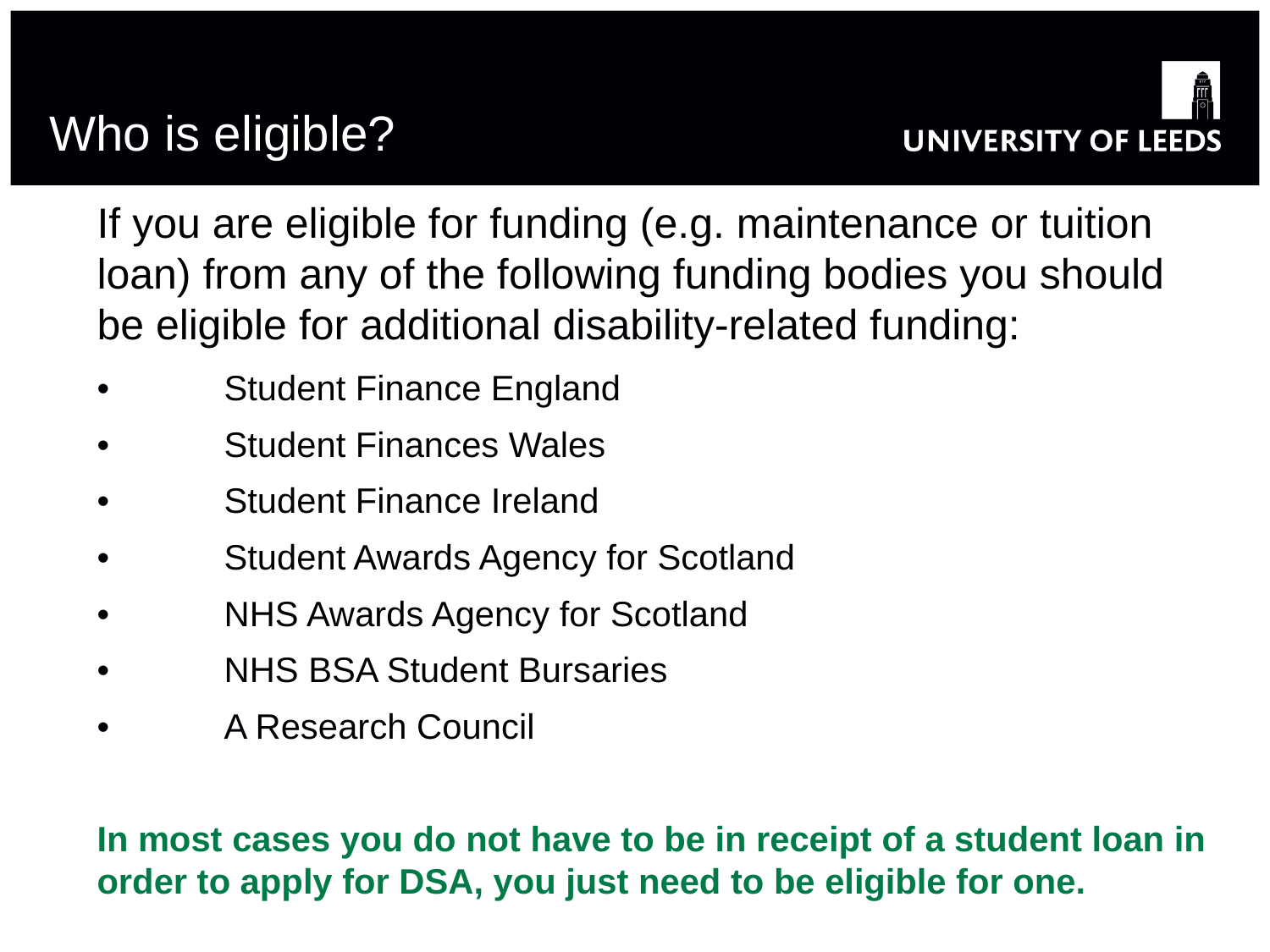

# Who is eligible?
If you are eligible for funding (e.g. maintenance or tuition loan) from any of the following funding bodies you should be eligible for additional disability-related funding:
•	Student Finance England
•	Student Finances Wales
•	Student Finance Ireland
•	Student Awards Agency for Scotland
•	NHS Awards Agency for Scotland
•	NHS BSA Student Bursaries
•	A Research Council

In most cases you do not have to be in receipt of a student loan in order to apply for DSA, you just need to be eligible for one.